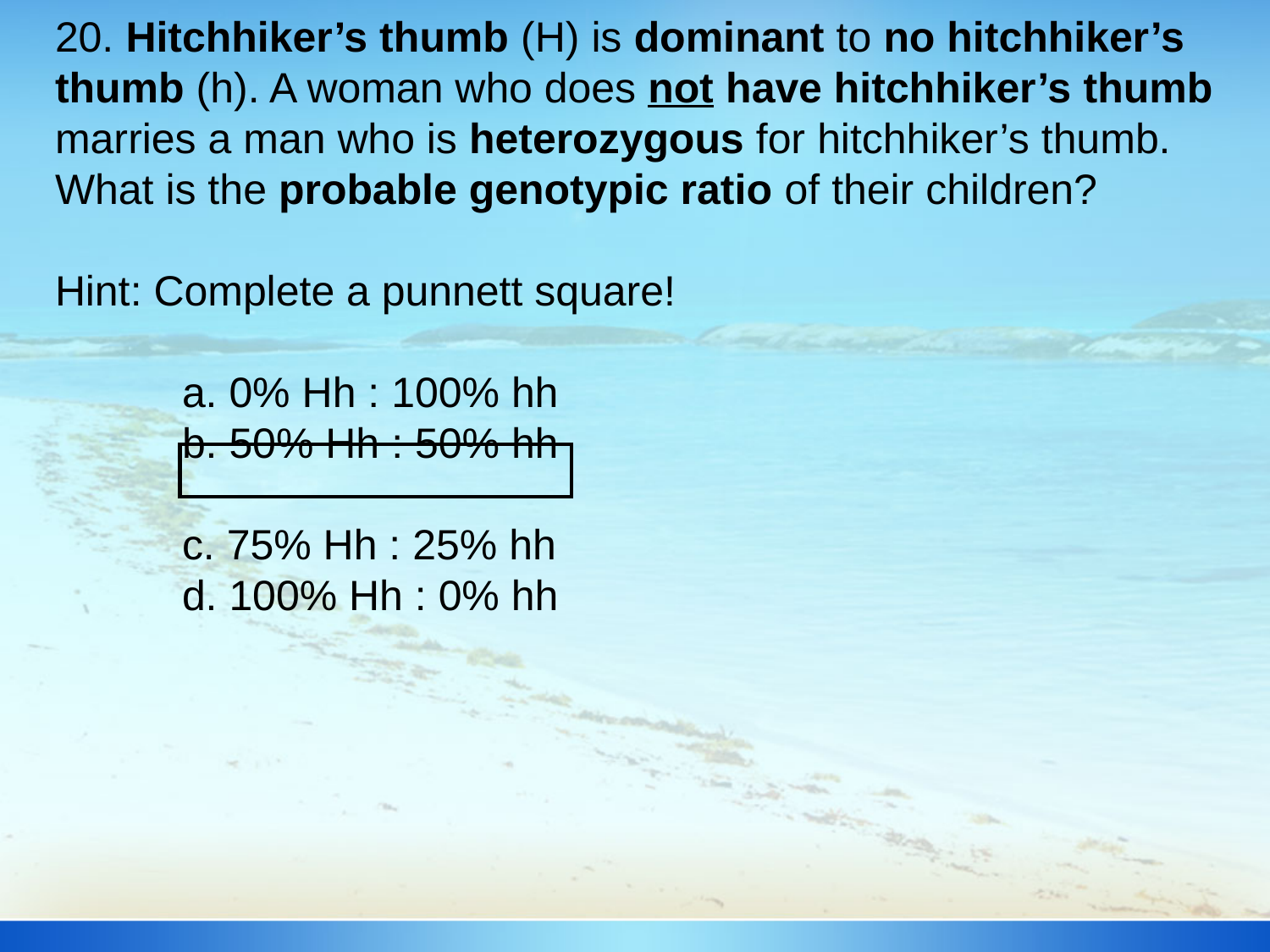

20. Hitchhiker’s thumb (H) is dominant to no hitchhiker’s thumb (h). A woman who does not have hitchhiker’s thumb marries a man who is heterozygous for hitchhiker’s thumb. What is the probable genotypic ratio of their children?

Hint: Complete a punnett square!

	a. 0% Hh : 100% hh
	b. 50% Hh : 50% hh
	c. 75% Hh : 25% hh
	d. 100% Hh : 0% hh